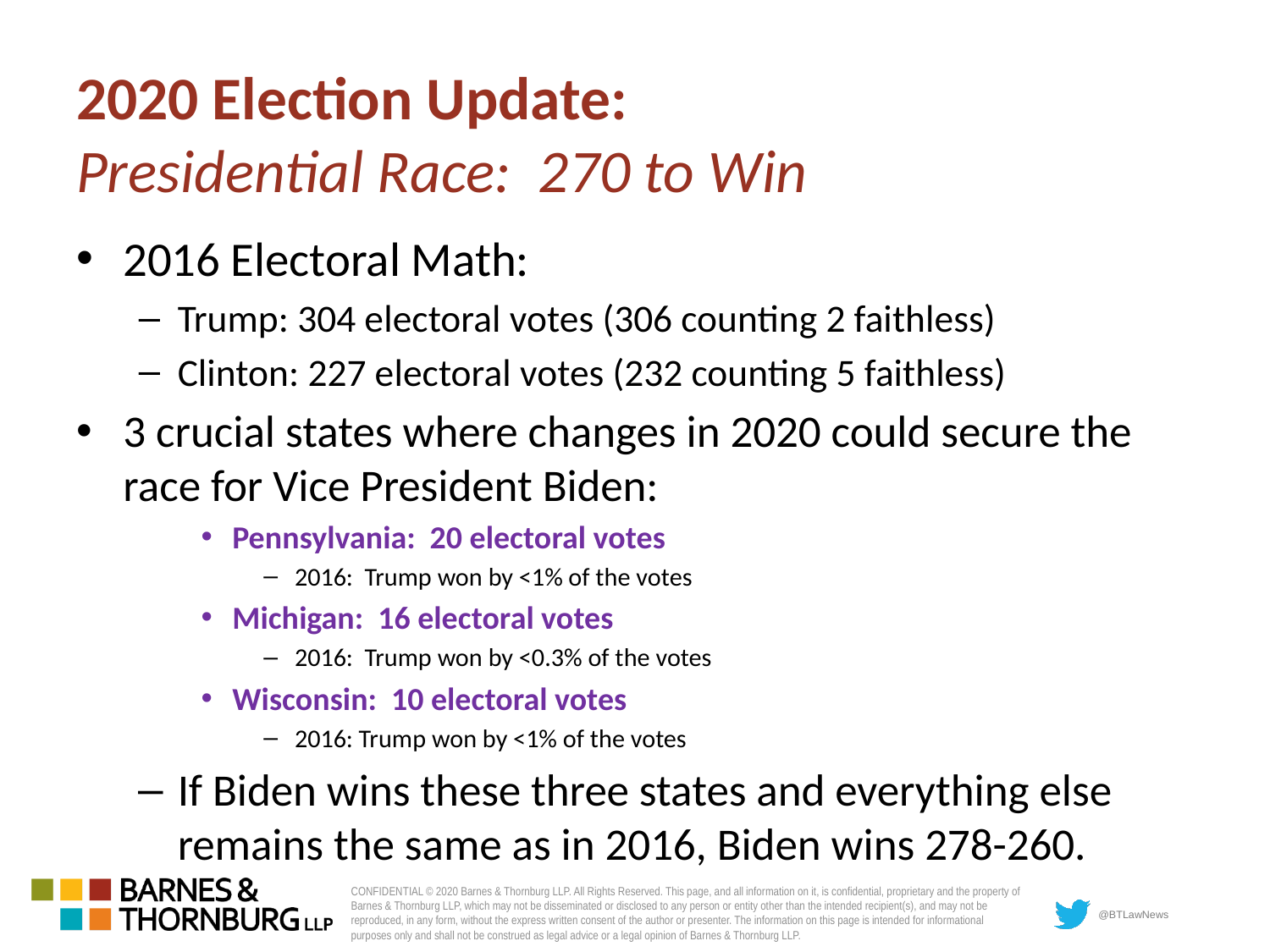

# 2020 Election Update: Presidential Race:  270 to Win
2016 Electoral Math:
Trump: 304 electoral votes (306 counting 2 faithless)
Clinton: 227 electoral votes (232 counting 5 faithless)
3 crucial states where changes in 2020 could secure the race for Vice President Biden:
Pennsylvania:  20 electoral votes
2016:  Trump won by <1% of the votes
Michigan:  16 electoral votes
2016:  Trump won by <0.3% of the votes
Wisconsin:  10 electoral votes
2016: Trump won by <1% of the votes
If Biden wins these three states and everything else remains the same as in 2016, Biden wins 278-260.